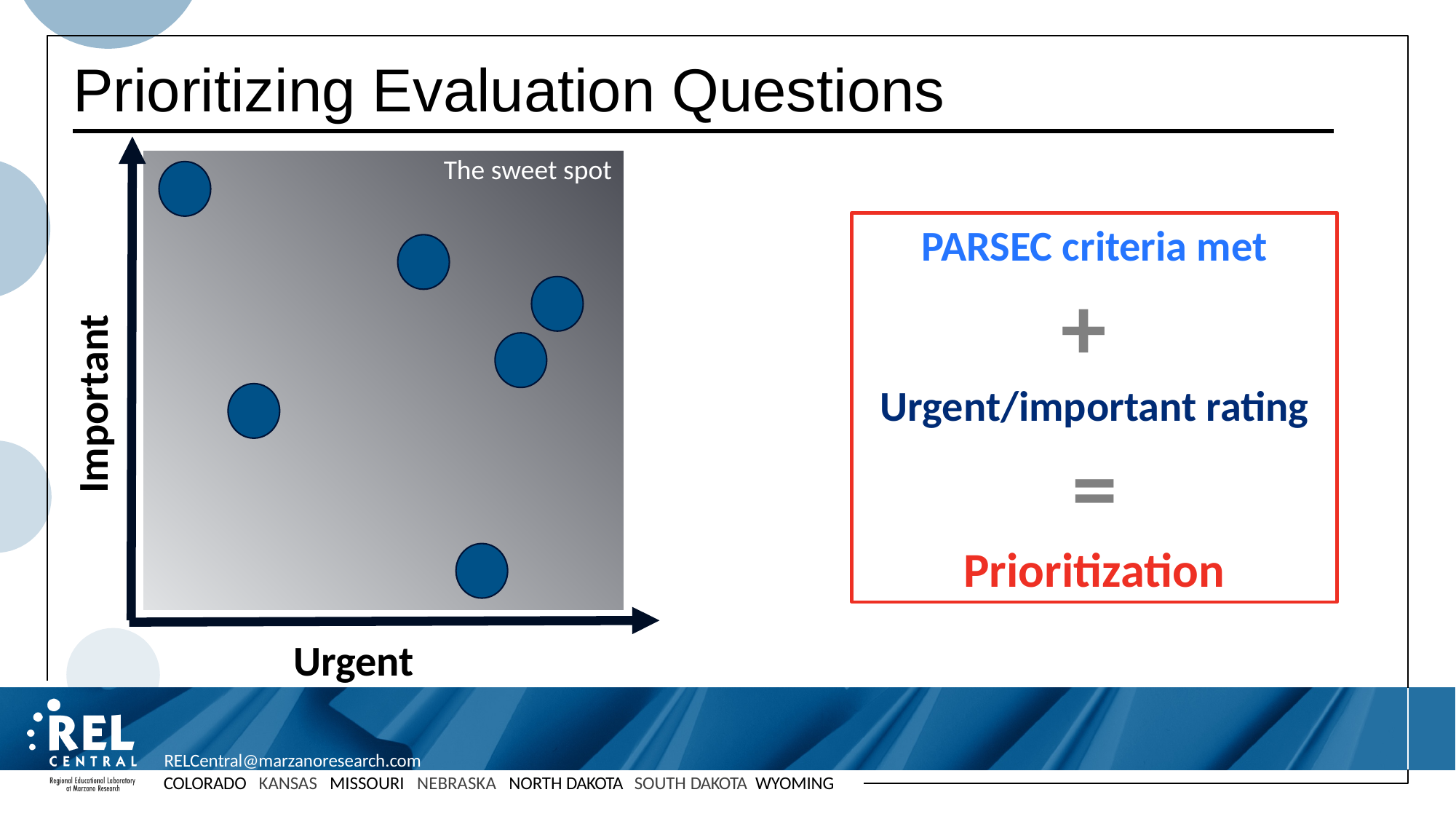

# Prioritizing Evaluation Questions
The sweet spot

Important

Urgent
PARSEC criteria met
+
Urgent/important rating
=
Prioritization